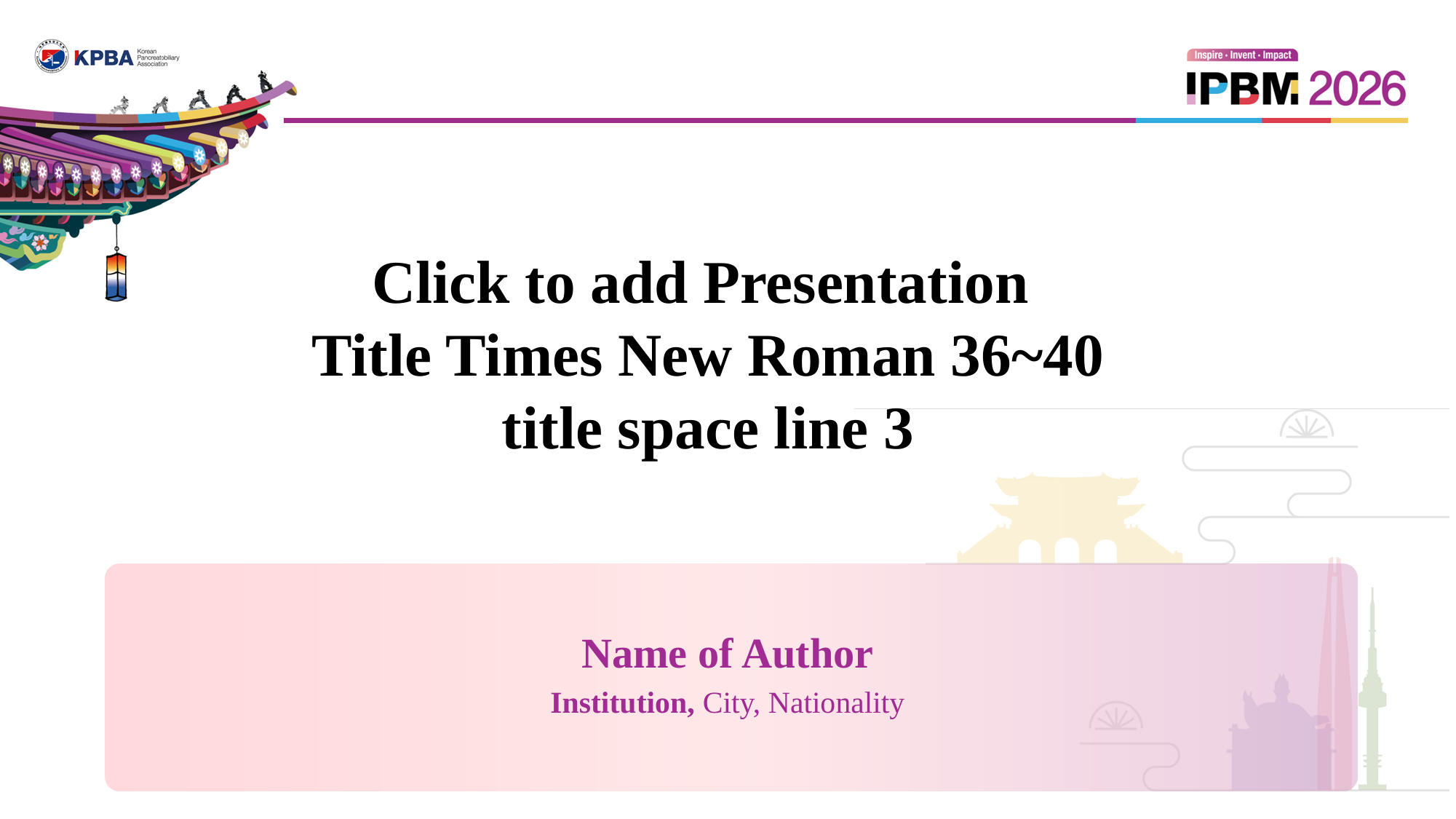

Click to add Presentation
Title Times New Roman 36~40
title space line 3
Name of Author
Institution, City, Nationality